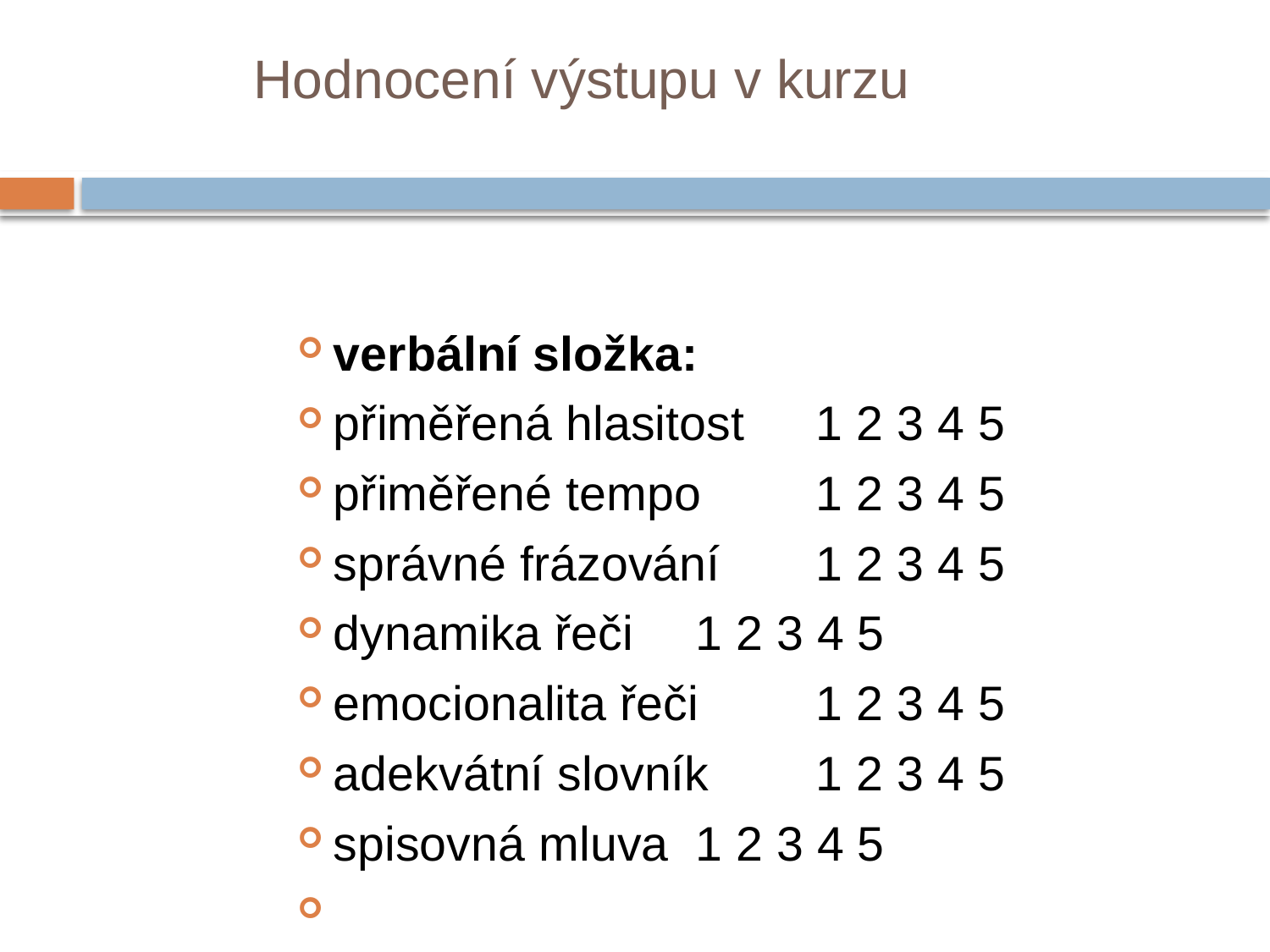

# Hodnocení výstupu v kurzu

verbální složka:
přiměřená hlasitost	1 2 3 4 5
přiměřené tempo	1 2 3 4 5
správné frázování	1 2 3 4 5
dynamika řeči		1 2 3 4 5
emocionalita řeči	1 2 3 4 5
adekvátní slovník	1 2 3 4 5
spisovná mluva		1 2 3 4 5